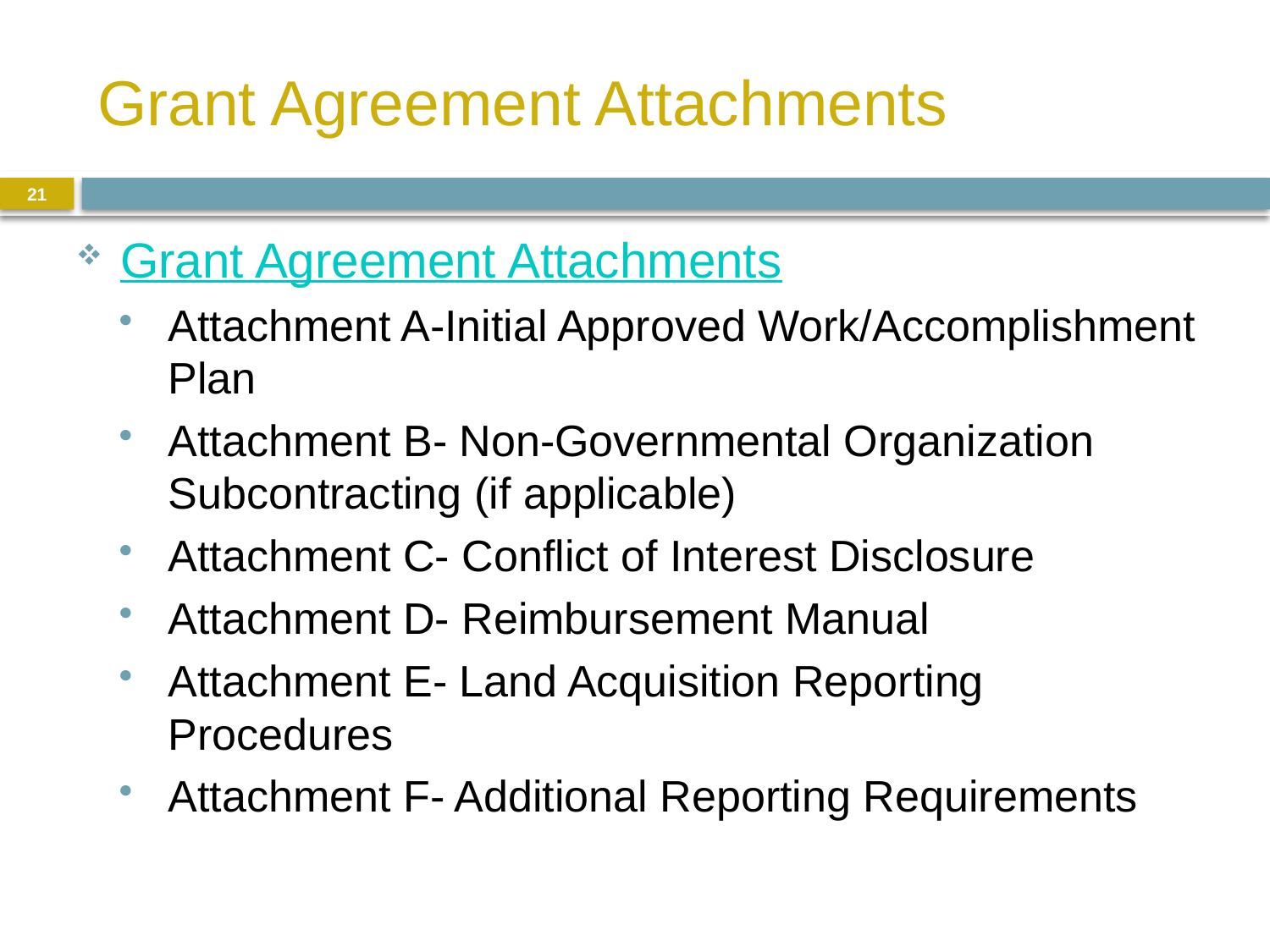

# Grant Agreement Attachments
21
Grant Agreement Attachments
Attachment A-Initial Approved Work/Accomplishment Plan
Attachment B- Non-Governmental Organization Subcontracting (if applicable)
Attachment C- Conflict of Interest Disclosure
Attachment D- Reimbursement Manual
Attachment E- Land Acquisition Reporting Procedures
Attachment F- Additional Reporting Requirements